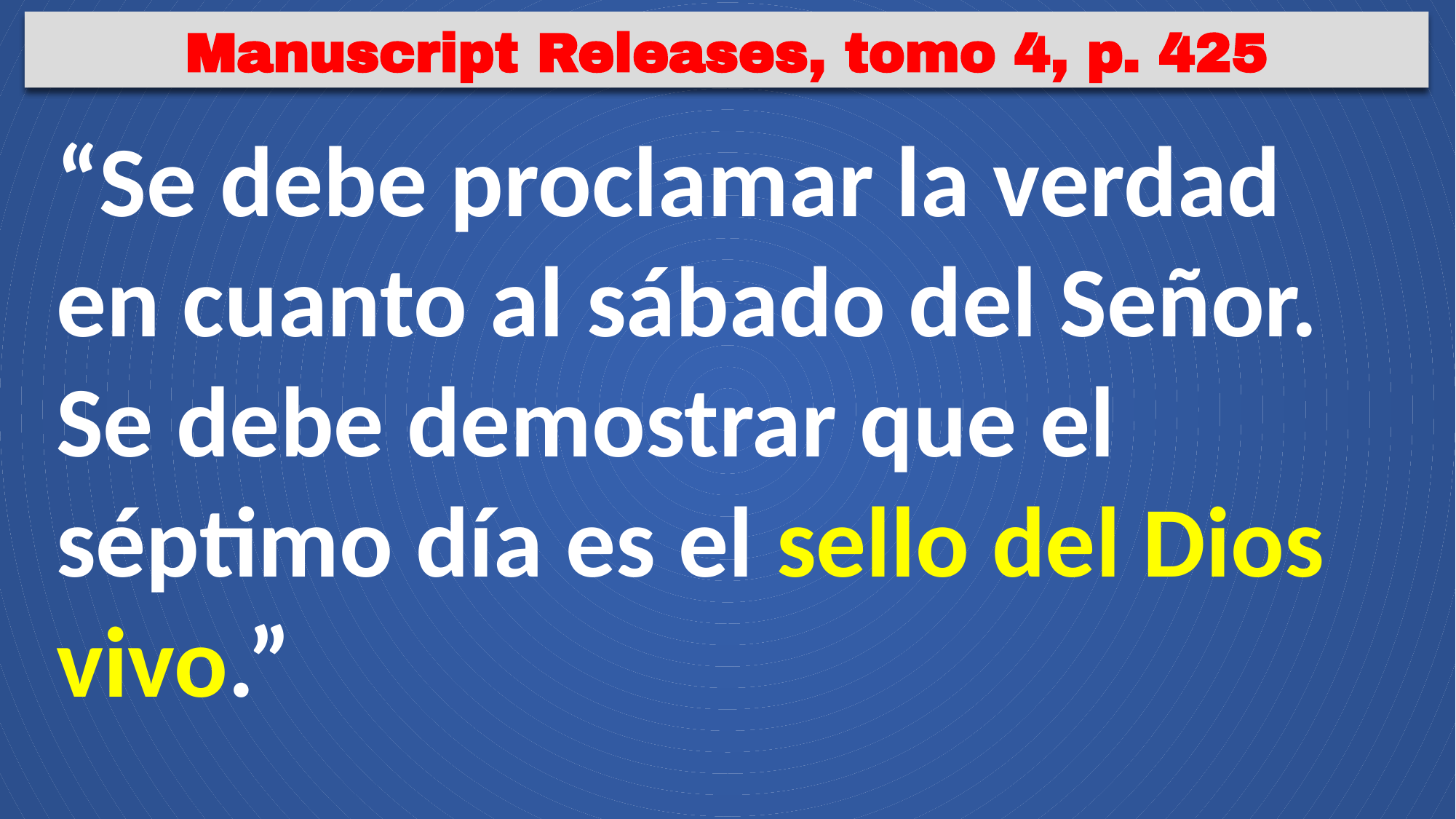

Manuscript Releases, tomo 4, p. 425
“Se debe proclamar la verdad en cuanto al sábado del Señor. Se debe demostrar que el séptimo día es el sello del Dios vivo.”